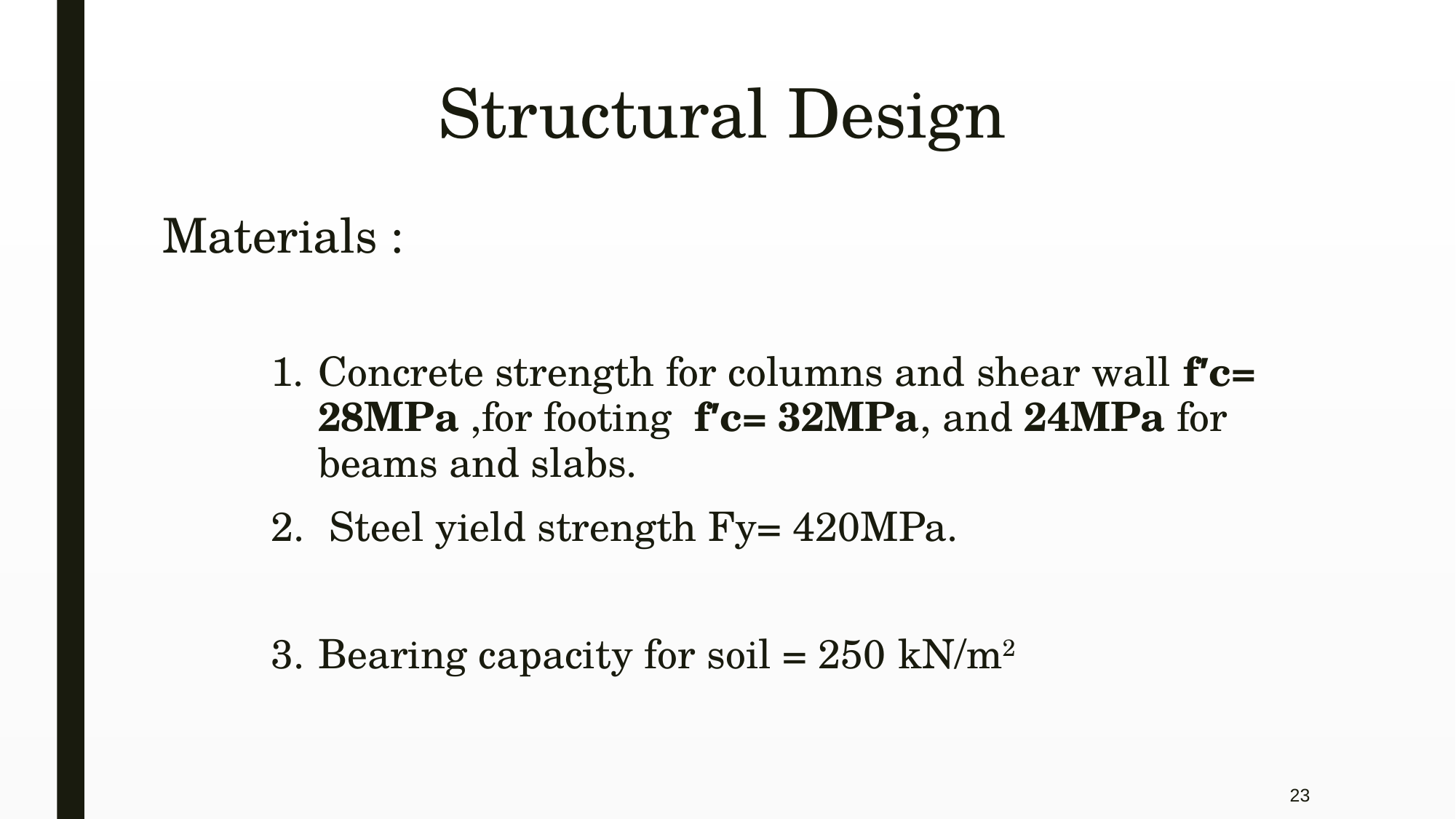

Structural Design
   Materials :

Concrete strength for columns and shear wall f′c= 28MPa ,for footing  f′c= 32MPa, and 24MPa for beams and slabs.
 Steel yield strength Fy= 420MPa.

Bearing capacity for soil = 250 kN/m2

23